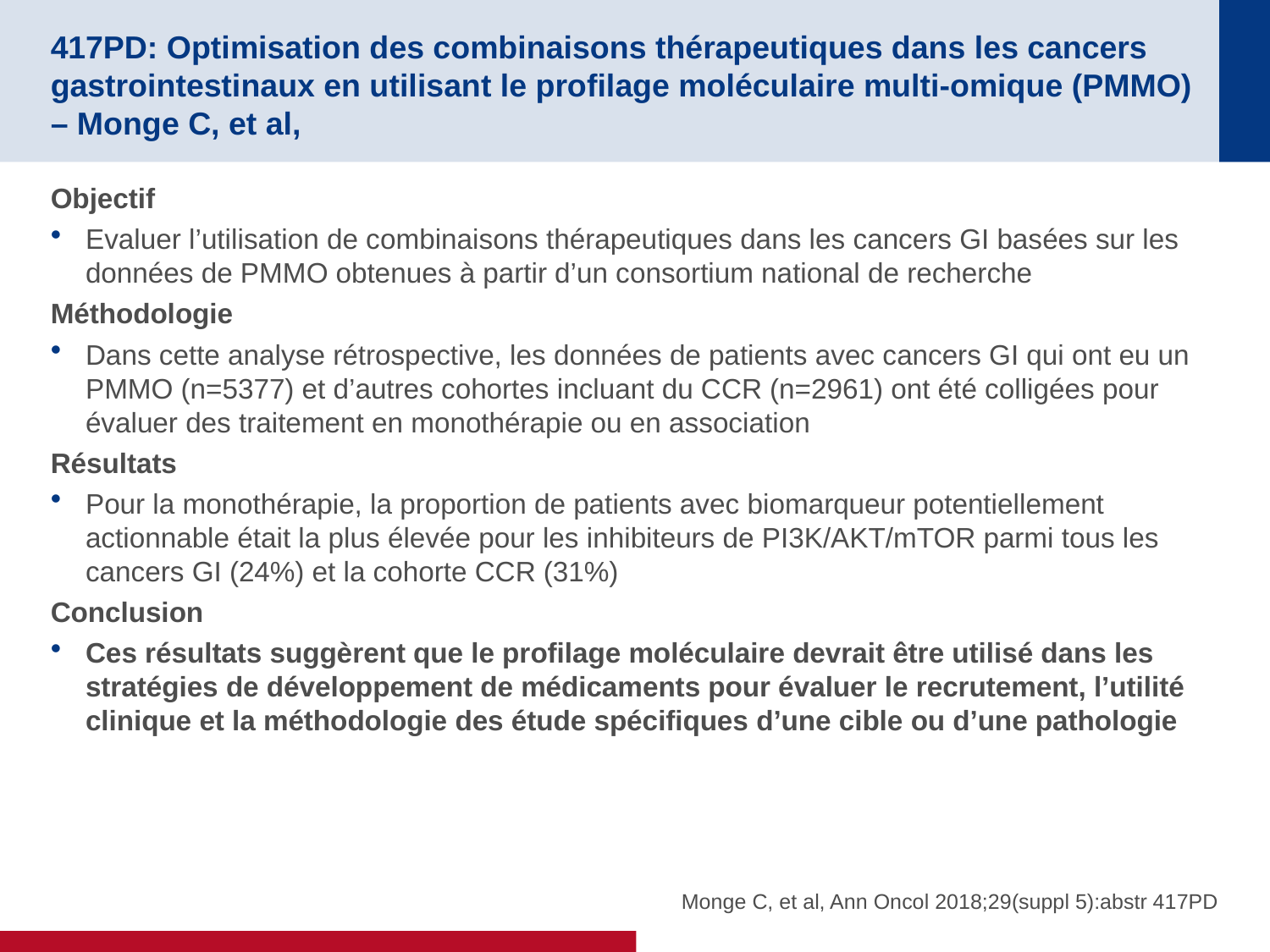

# 417PD: Optimisation des combinaisons thérapeutiques dans les cancers gastrointestinaux en utilisant le profilage moléculaire multi-omique (PMMO) – Monge C, et al,
Objectif
Evaluer l’utilisation de combinaisons thérapeutiques dans les cancers GI basées sur les données de PMMO obtenues à partir d’un consortium national de recherche
Méthodologie
Dans cette analyse rétrospective, les données de patients avec cancers GI qui ont eu un PMMO (n=5377) et d’autres cohortes incluant du CCR (n=2961) ont été colligées pour évaluer des traitement en monothérapie ou en association
Résultats
Pour la monothérapie, la proportion de patients avec biomarqueur potentiellement actionnable était la plus élevée pour les inhibiteurs de PI3K/AKT/mTOR parmi tous les cancers GI (24%) et la cohorte CCR (31%)
Conclusion
Ces résultats suggèrent que le profilage moléculaire devrait être utilisé dans les stratégies de développement de médicaments pour évaluer le recrutement, l’utilité clinique et la méthodologie des étude spécifiques d’une cible ou d’une pathologie
Monge C, et al, Ann Oncol 2018;29(suppl 5):abstr 417PD